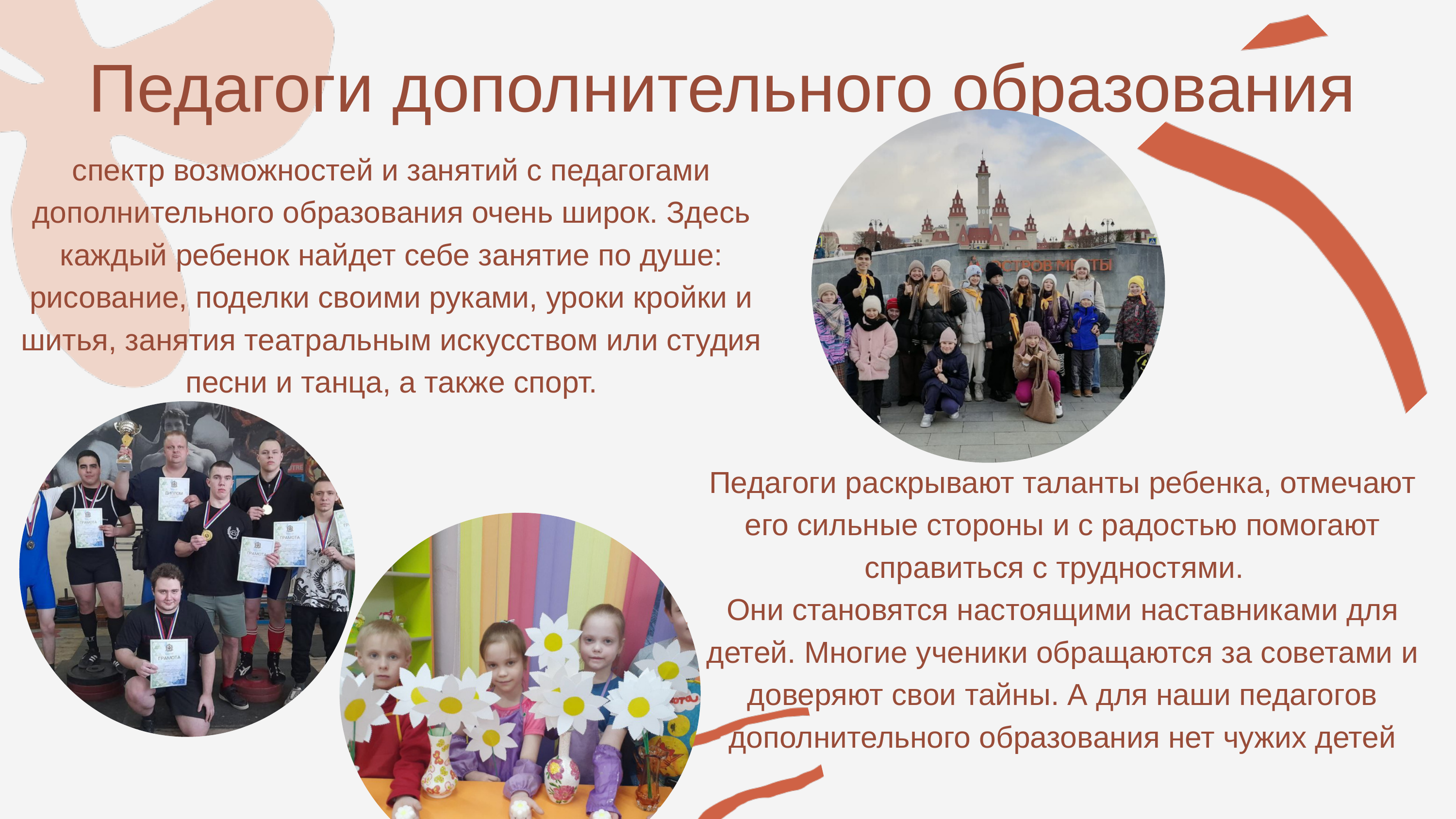

Педагоги дополнительного образования

спектр возможностей и занятий с педагогами дополнительного образования очень широк. Здесь каждый ребенок найдет себе занятие по душе: рисование, поделки своими руками, уроки кройки и шитья, занятия театральным искусством или студия песни и танца, а также спорт.

Педагоги раскрывают таланты ребенка, отмечают его сильные стороны и с радостью помогают справиться с трудностями.
Они становятся настоящими наставниками для детей. Многие ученики обращаются за советами и доверяют свои тайны. А для наши педагогов дополнительного образования нет чужих детей